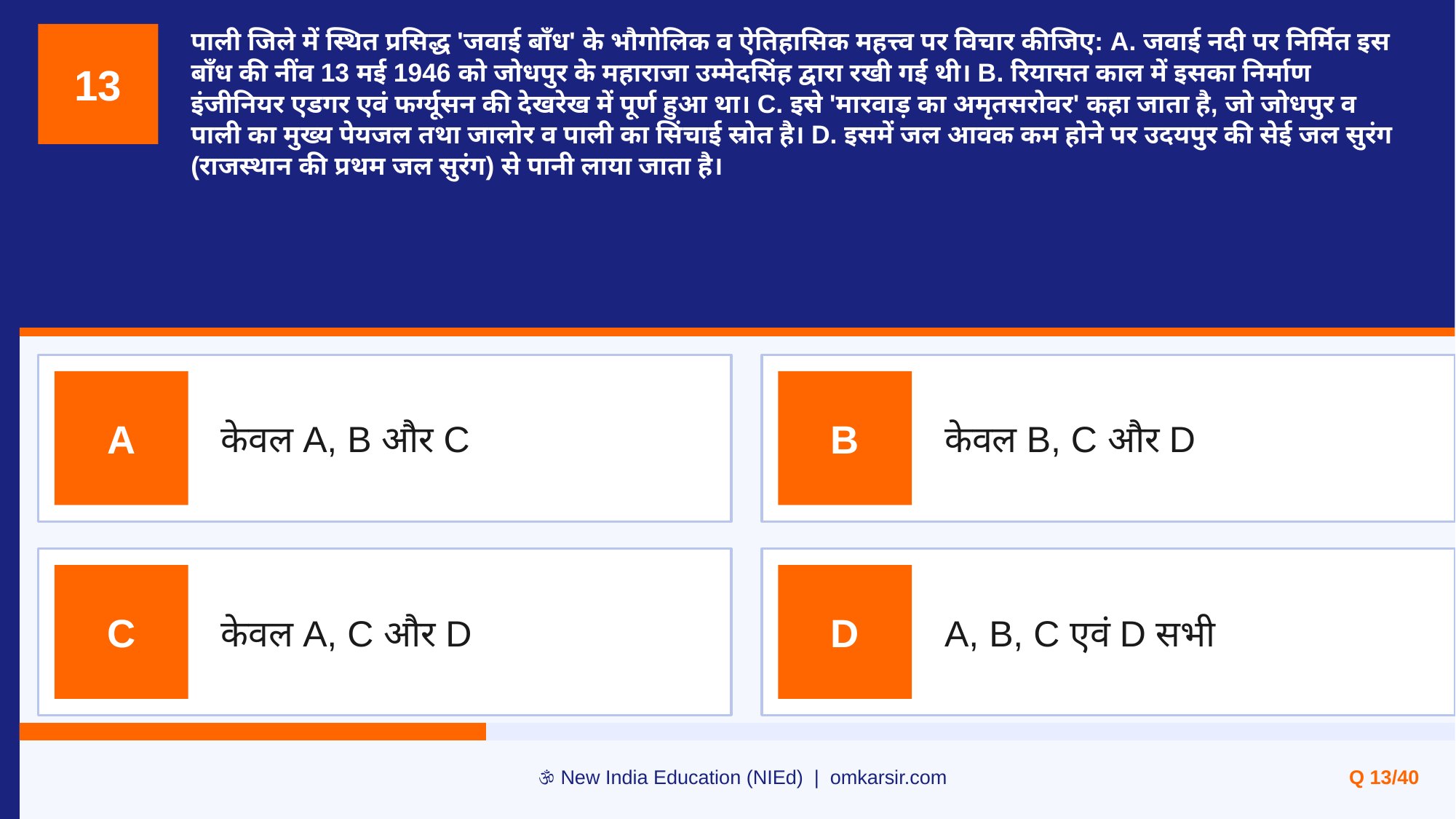

पाली जिले में स्थित प्रसिद्ध 'जवाई बाँध' के भौगोलिक व ऐतिहासिक महत्त्व पर विचार कीजिए: A. जवाई नदी पर निर्मित इस बाँध की नींव 13 मई 1946 को जोधपुर के महाराजा उम्मेदसिंह द्वारा रखी गई थी। B. रियासत काल में इसका निर्माण इंजीनियर एडगर एवं फर्ग्यूसन की देखरेख में पूर्ण हुआ था। C. इसे 'मारवाड़ का अमृतसरोवर' कहा जाता है, जो जोधपुर व पाली का मुख्य पेयजल तथा जालोर व पाली का सिंचाई स्रोत है। D. इसमें जल आवक कम होने पर उदयपुर की सेई जल सुरंग (राजस्थान की प्रथम जल सुरंग) से पानी लाया जाता है।
13

केवल A, B और C
केवल B, C और D
A
B

केवल A, C और D
A, B, C एवं D सभी
C
D

🕉️ New India Education (NIEd)  |  omkarsir.com
Q 13/40